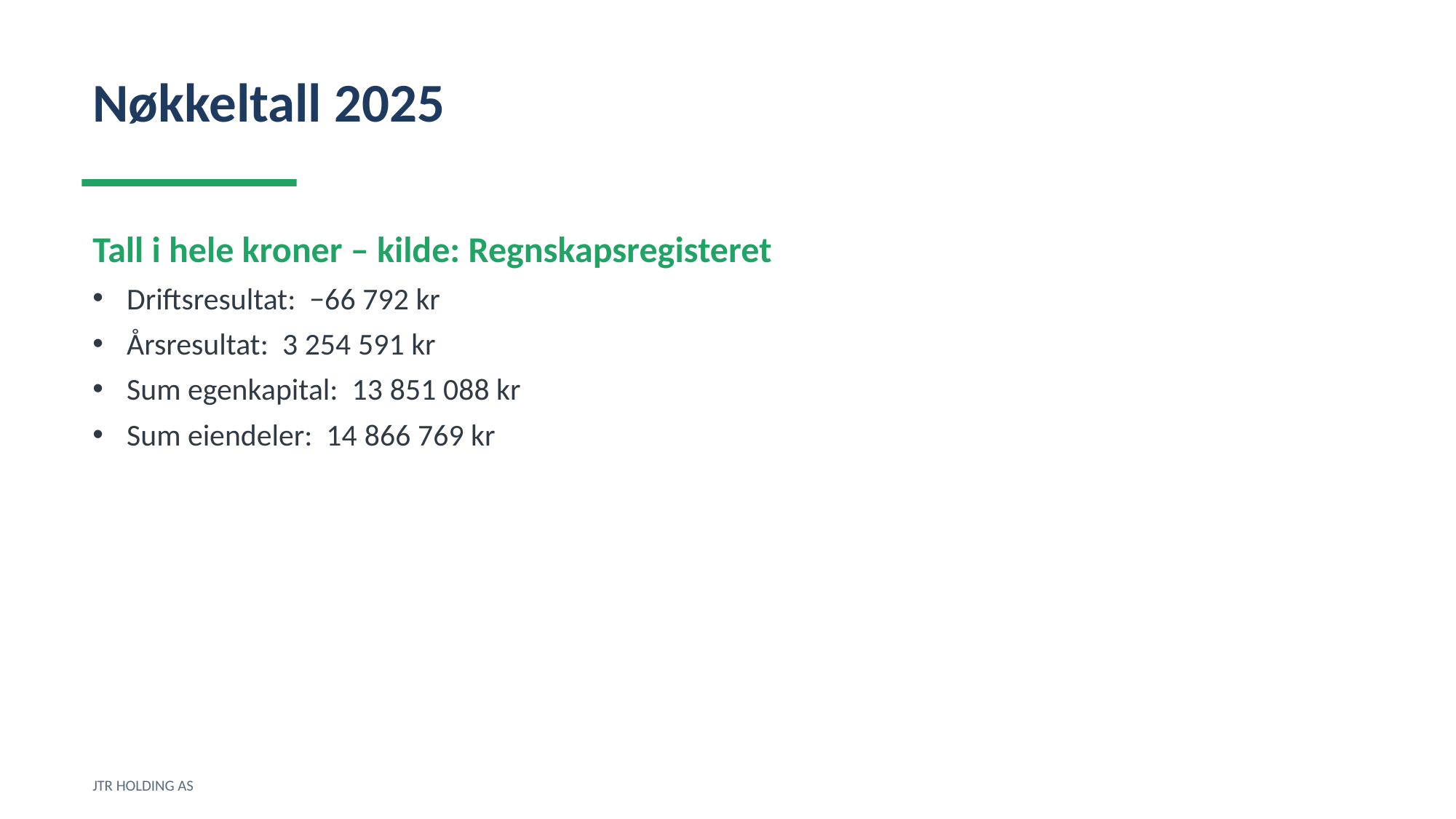

Nøkkeltall 2025

Tall i hele kroner – kilde: Regnskapsregisteret
Driftsresultat:  −66 792 kr
Årsresultat:  3 254 591 kr
Sum egenkapital:  13 851 088 kr
Sum eiendeler:  14 866 769 kr
JTR HOLDING AS